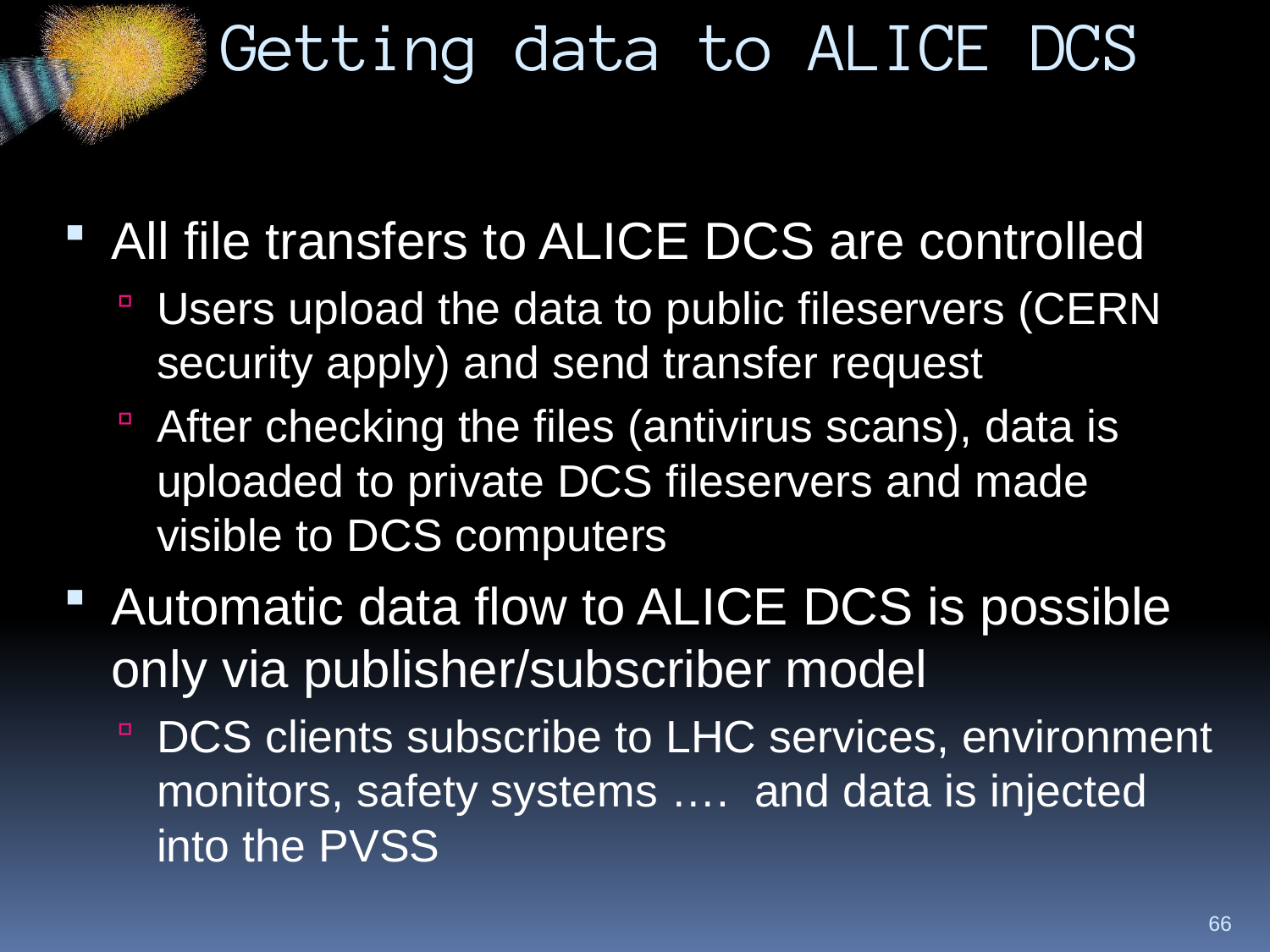

# Getting data to ALICE DCS
All file transfers to ALICE DCS are controlled
Users upload the data to public fileservers (CERN security apply) and send transfer request
After checking the files (antivirus scans), data is uploaded to private DCS fileservers and made visible to DCS computers
Automatic data flow to ALICE DCS is possible only via publisher/subscriber model
DCS clients subscribe to LHC services, environment monitors, safety systems ….  and data is injected into the PVSS

66